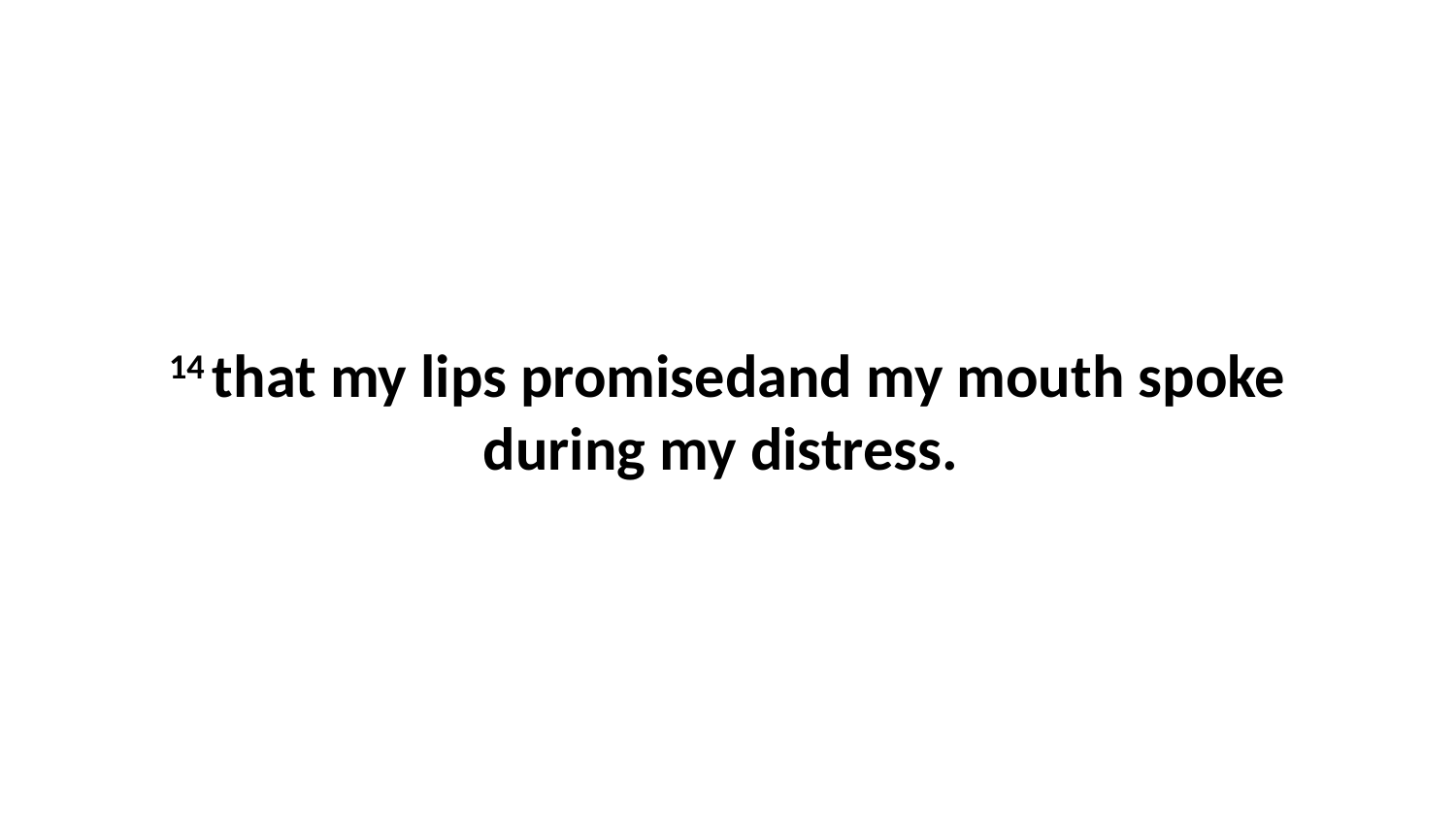

14 that my lips promisedand my mouth spoke during my distress.